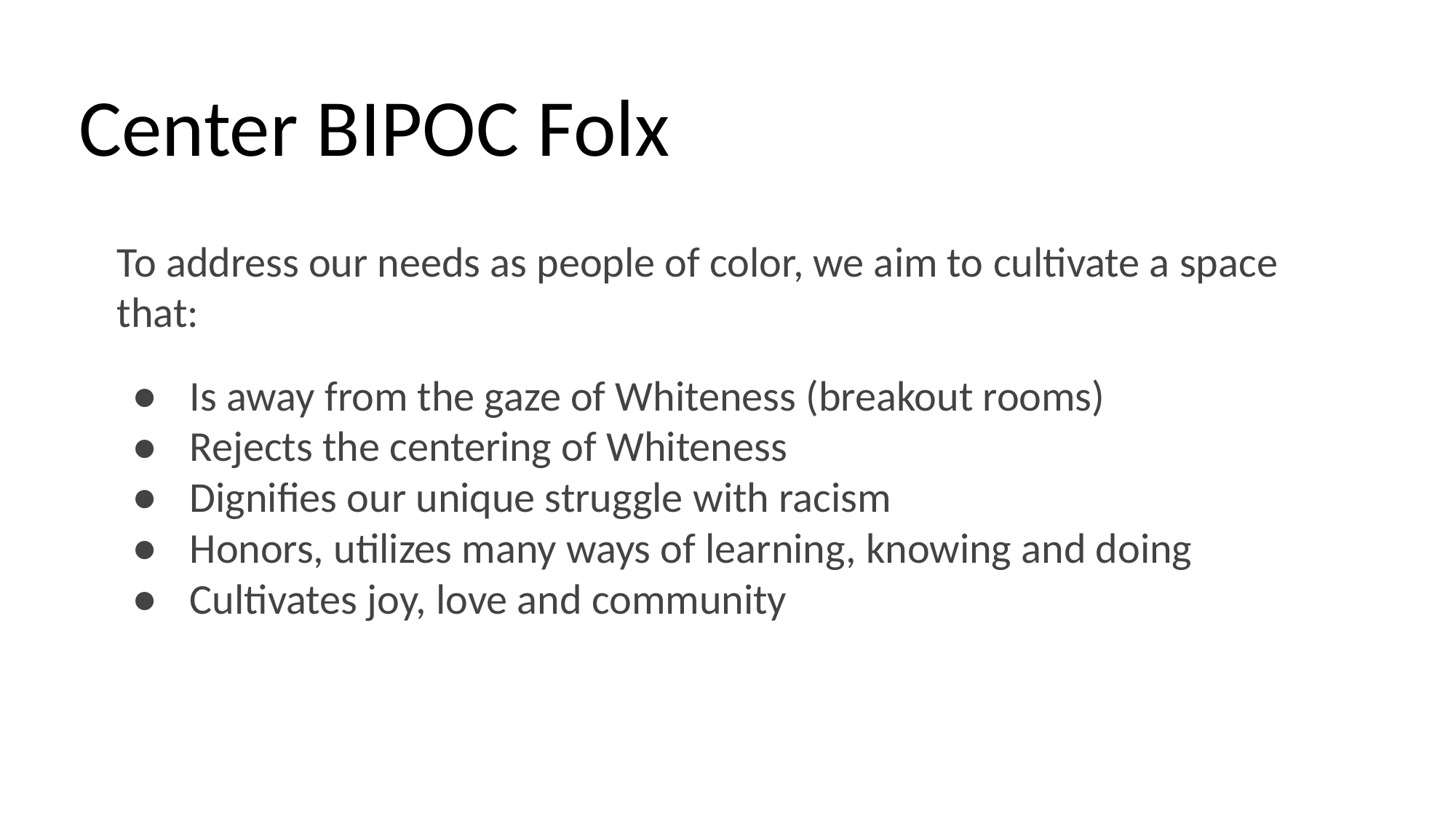

# Center BIPOC Folx
To address our needs as people of color, we aim to cultivate a space that:
Is away from the gaze of Whiteness (breakout rooms)
Rejects the centering of Whiteness
Dignifies our unique struggle with racism
Honors, utilizes many ways of learning, knowing and doing
Cultivates joy, love and community